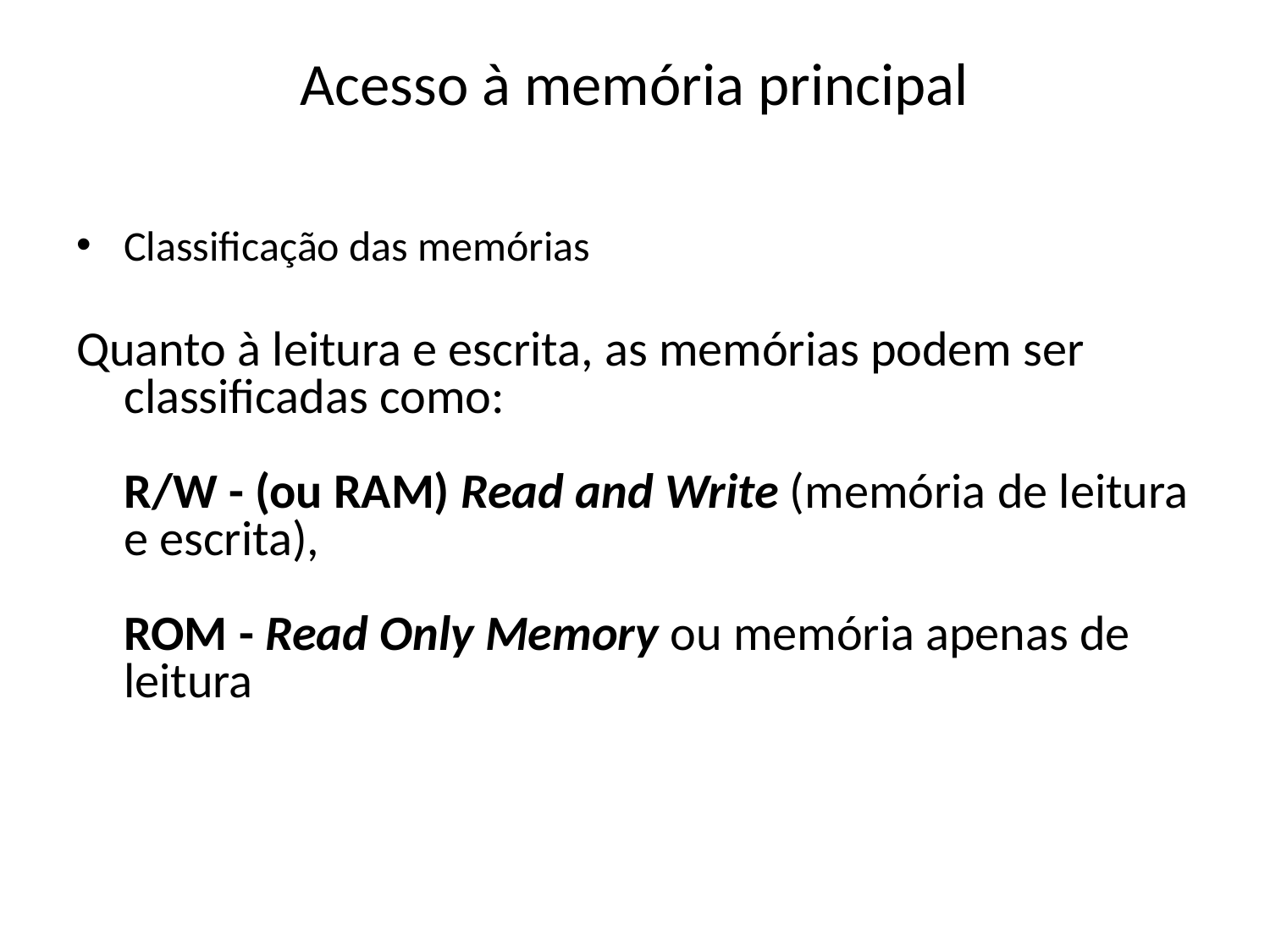

# Acesso à memória principal
Classificação das memórias

Quanto à leitura e escrita, as memórias podem ser classificadas como:
R/W - (ou RAM) Read and Write (memória de leitura e escrita),
ROM - Read Only Memory ou memória apenas de leitura